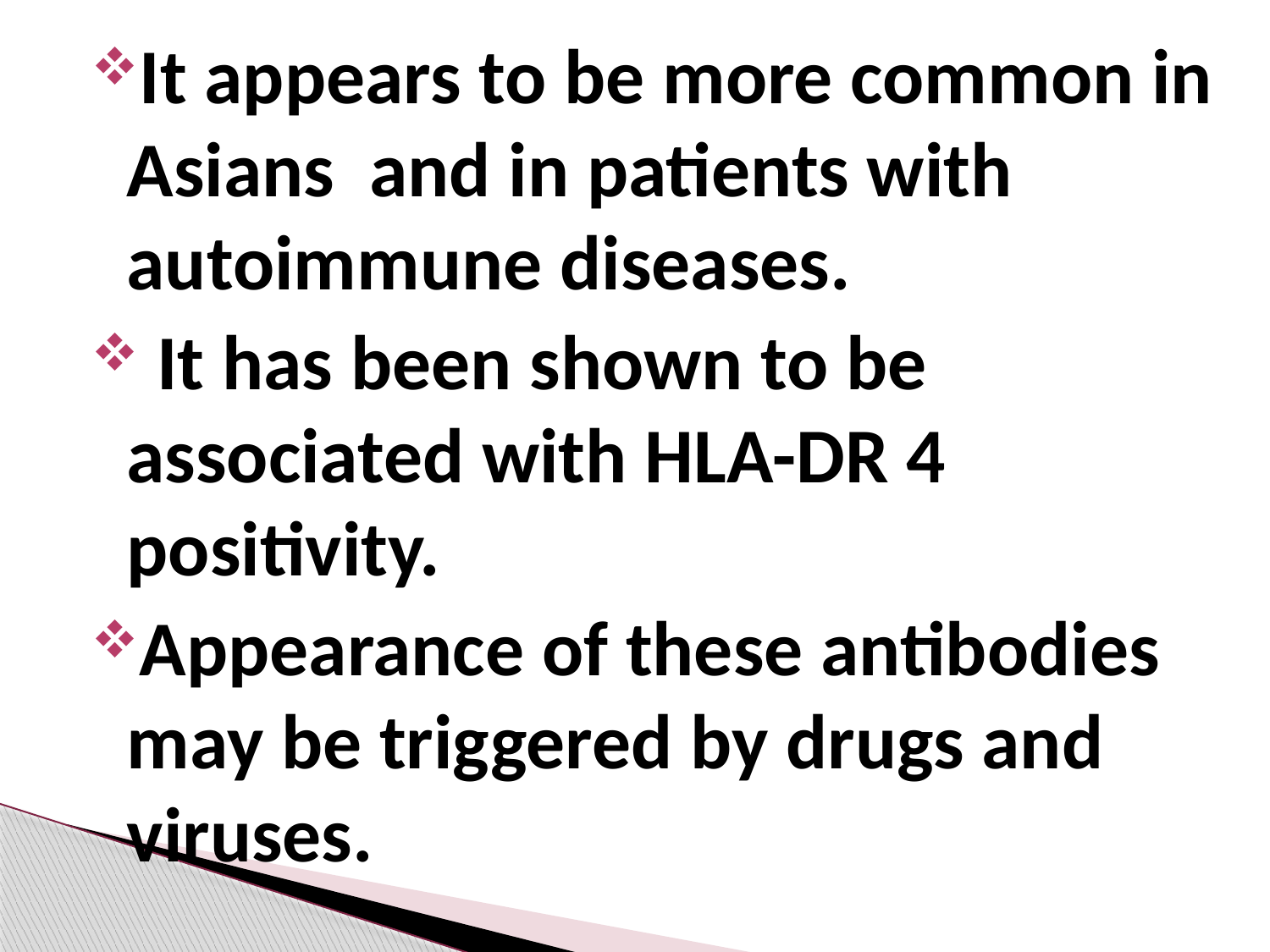

It appears to be more common in Asians  and in patients with autoimmune diseases.
 It has been shown to be associated with HLA-DR 4 positivity.
Appearance of these antibodies may be triggered by drugs and viruses.